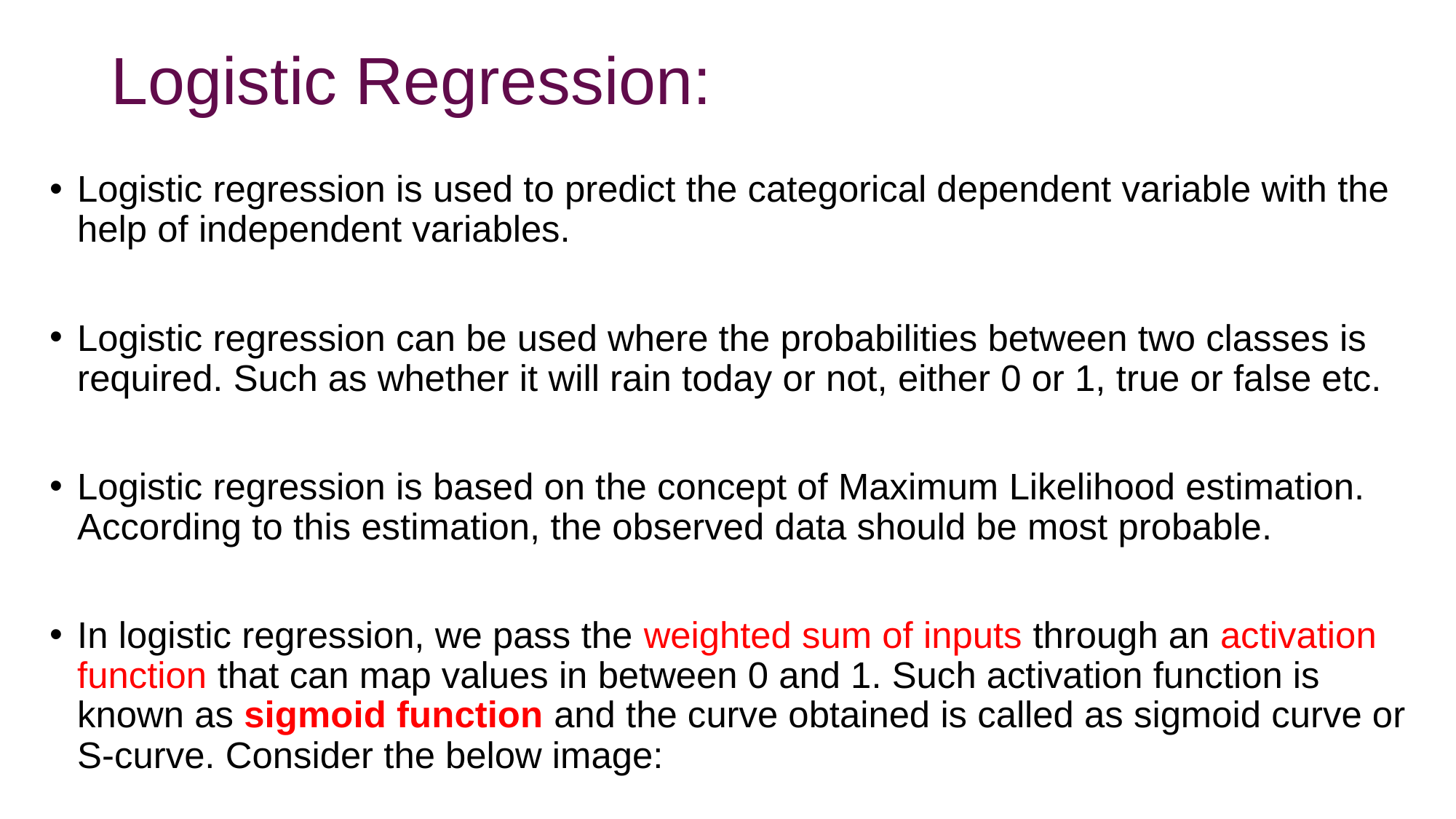

# Logistic Regression:
Logistic regression is used to predict the categorical dependent variable with the help of independent variables.

Logistic regression can be used where the probabilities between two classes is required. Such as whether it will rain today or not, either 0 or 1, true or false etc.

Logistic regression is based on the concept of Maximum Likelihood estimation. According to this estimation, the observed data should be most probable.

In logistic regression, we pass the weighted sum of inputs through an activation function that can map values in between 0 and 1. Such activation function is known as sigmoid function and the curve obtained is called as sigmoid curve or S-curve. Consider the below image: